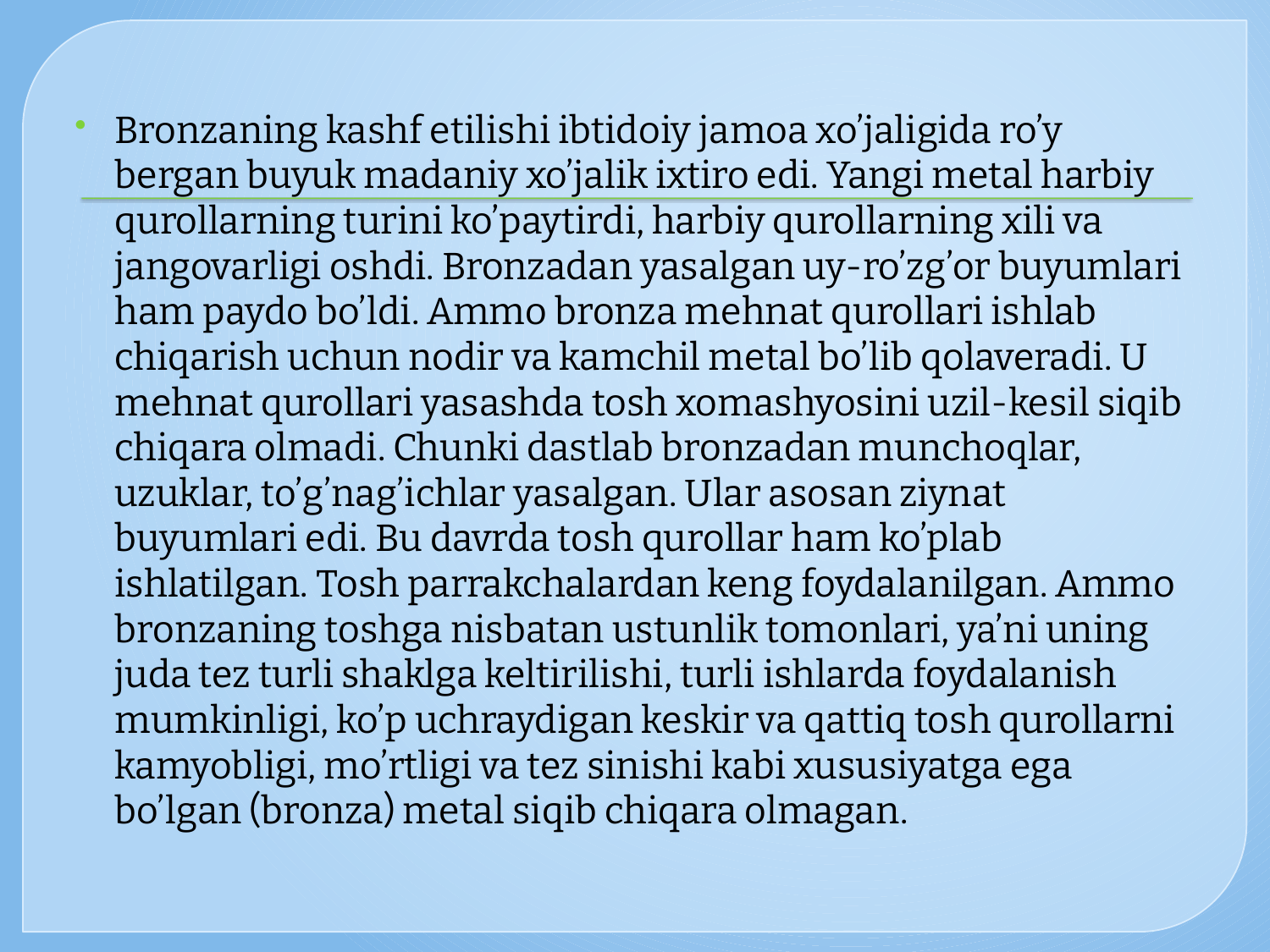

Bronzaning kashf etilishi ibtidoiy jamoa xo’jaligida ro’y bergan buyuk madaniy xo’jalik ixtiro edi. Yangi metal harbiy qurollarning turini ko’paytirdi, harbiy qurollarning xili va jangovarligi oshdi. Bronzadan yasalgan uy-ro’zg’or buyumlari ham paydo bo’ldi. Ammo bronza mehnat qurollari ishlab chiqarish uchun nodir va kamchil metal bo’lib qolaveradi. U mehnat qurollari yasashda tosh xomashyosini uzil-kesil siqib chiqara olmadi. Chunki dastlab bronzadan munchoqlar, uzuklar, to’g’nag’ichlar yasalgan. Ular asosan ziynat buyumlari edi. Bu davrda tosh qurollar ham ko’plab ishlatilgan. Tosh parrakchalardan keng foydalanilgan. Ammo bronzaning toshga nisbatan ustunlik tomonlari, ya’ni uning juda tez turli shaklga keltirilishi, turli ishlarda foydalanish mumkinligi, ko’p uchraydigan keskir va qattiq tosh qurollarni kamyobligi, mo’rtligi va tez sinishi kabi xususiyatga ega bo’lgan (bronza) metal siqib chiqara olmagan.